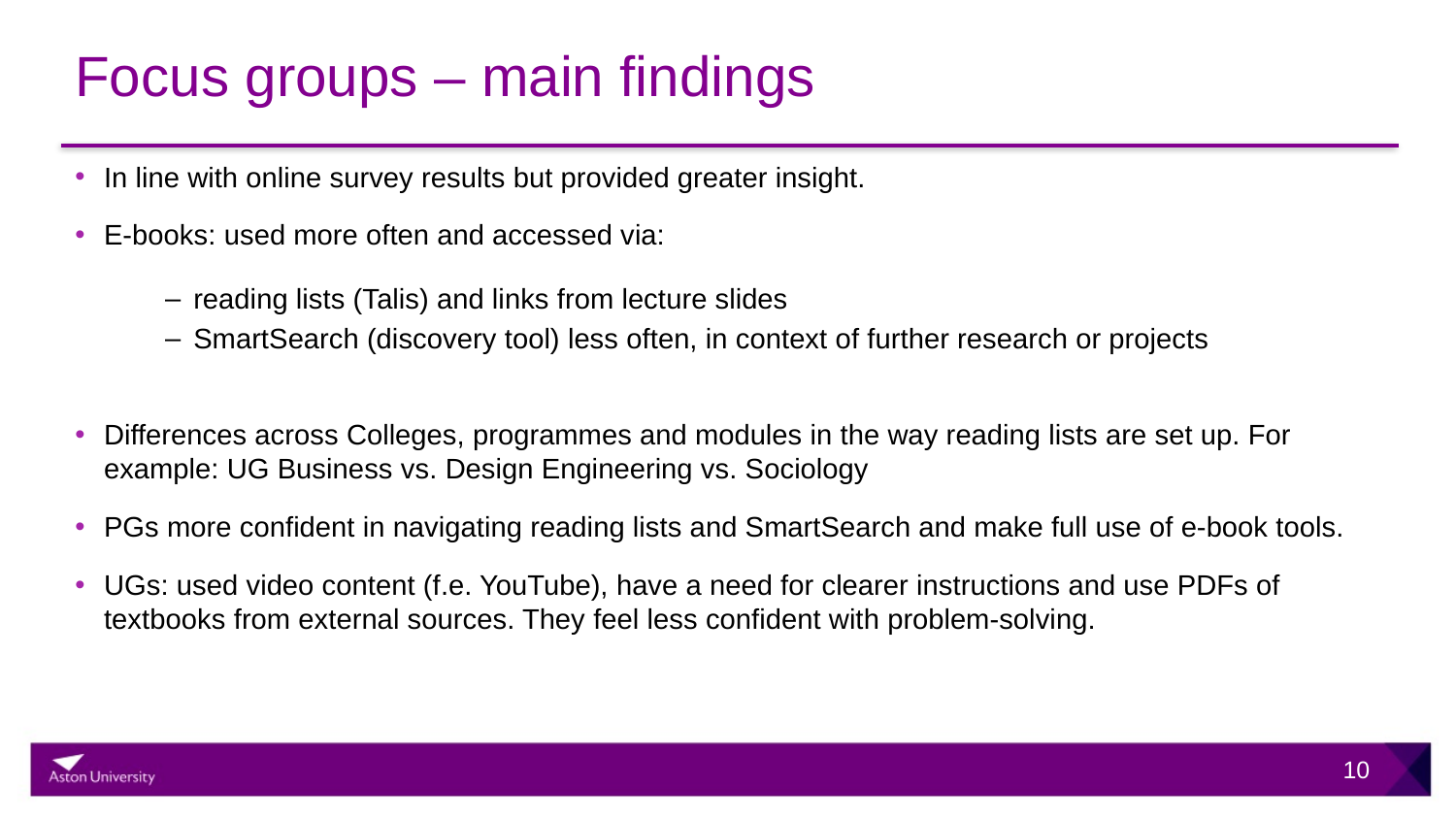

# Focus groups – main findings
In line with online survey results but provided greater insight.
E-books: used more often and accessed via:
reading lists (Talis) and links from lecture slides
SmartSearch (discovery tool) less often, in context of further research or projects

Differences across Colleges, programmes and modules in the way reading lists are set up. For example: UG Business vs. Design Engineering vs. Sociology
PGs more confident in navigating reading lists and SmartSearch and make full use of e-book tools.
UGs: used video content (f.e. YouTube), have a need for clearer instructions and use PDFs of textbooks from external sources. They feel less confident with problem-solving.